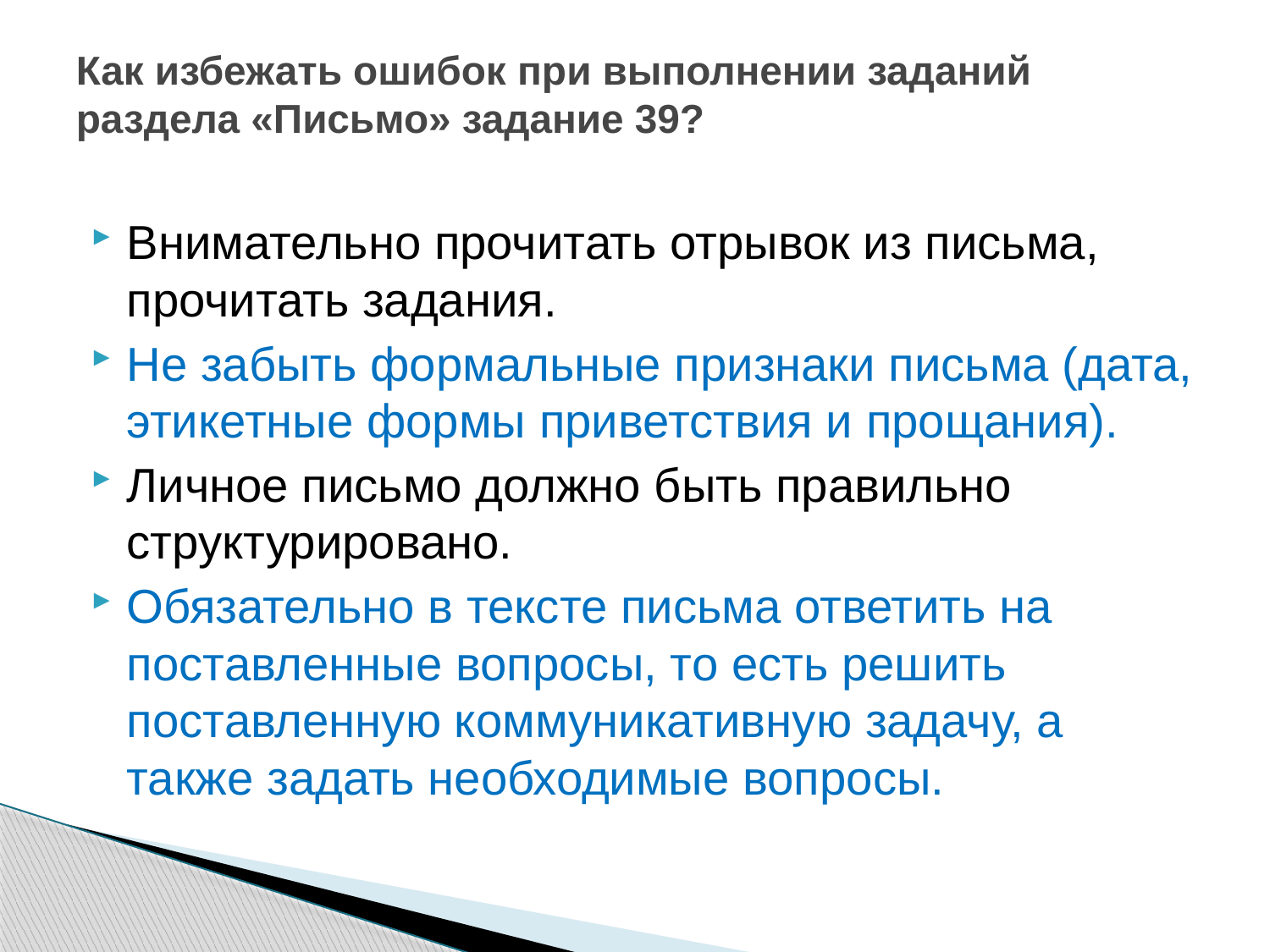

# Как избежать ошибок при выполнении заданий раздела «Письмо» задание 39?
Внимательно прочитать отрывок из письма, прочитать задания.
Не забыть формальные признаки письма (дата, этикетные формы приветствия и прощания).
Личное письмо должно быть правильно структурировано.
Обязательно в тексте письма ответить на поставленные вопросы, то есть решить поставленную коммуникативную задачу, а также задать необходимые вопросы.